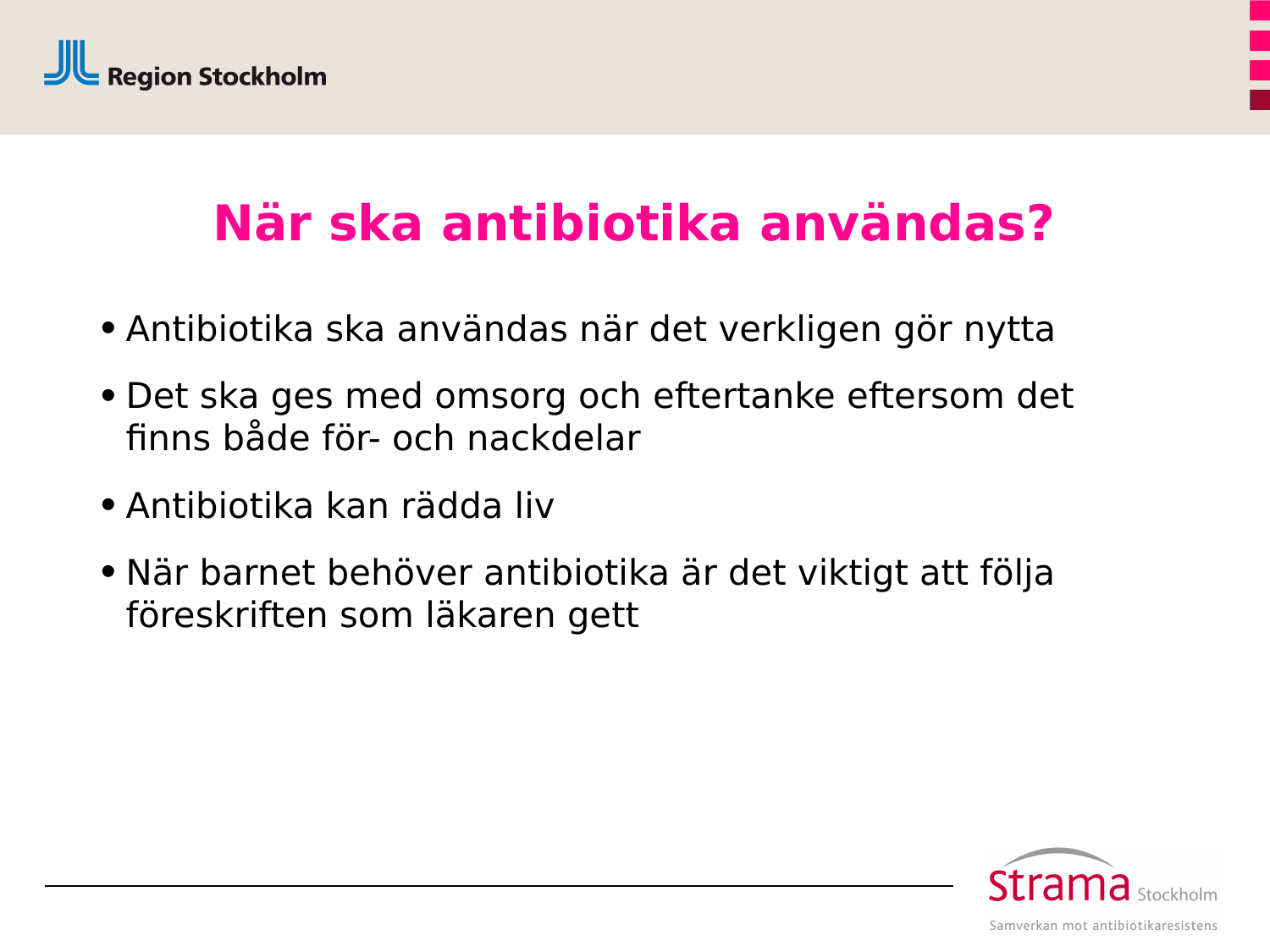

# När ska antibiotika användas?
Antibiotika ska användas när det verkligen gör nytta
Det ska ges med omsorg och eftertanke eftersom det finns både för- och nackdelar
Antibiotika kan rädda liv
När barnet behöver antibiotika är det viktigt att följa föreskriften som läkaren gett